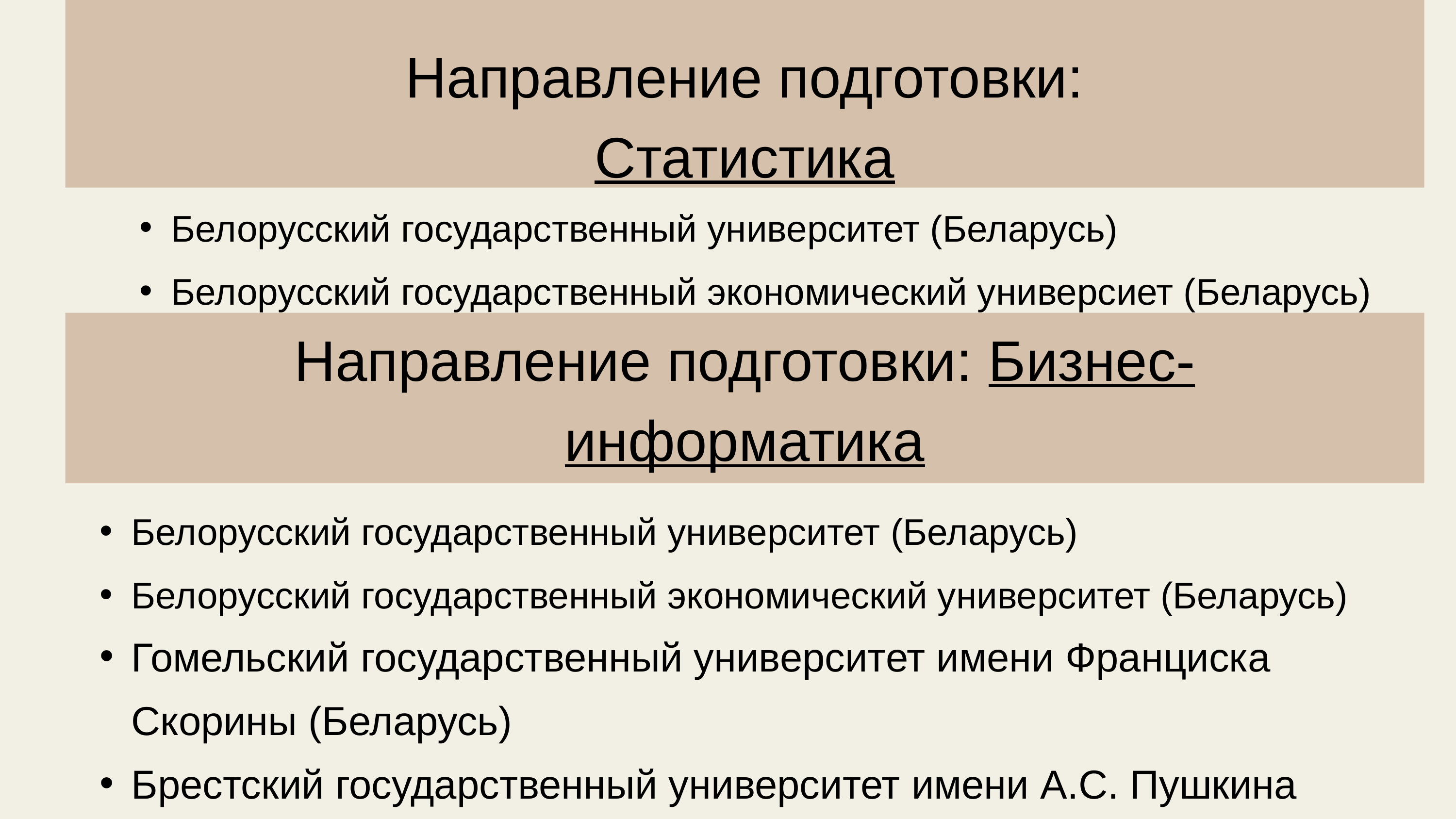

Направление подготовки: Статистика

Белорусский государственный университет (Беларусь)
Белорусский государственный экономический универсиет (Беларусь)

Направление подготовки: Бизнес-информатика

Белорусский государственный университет (Беларусь)
Белорусский государственный экономический университет (Беларусь)
Гомельский государственный университет имени Франциска Скорины (Беларусь)
Брестский государственный университет имени А.С. Пушкина (Беларусь)